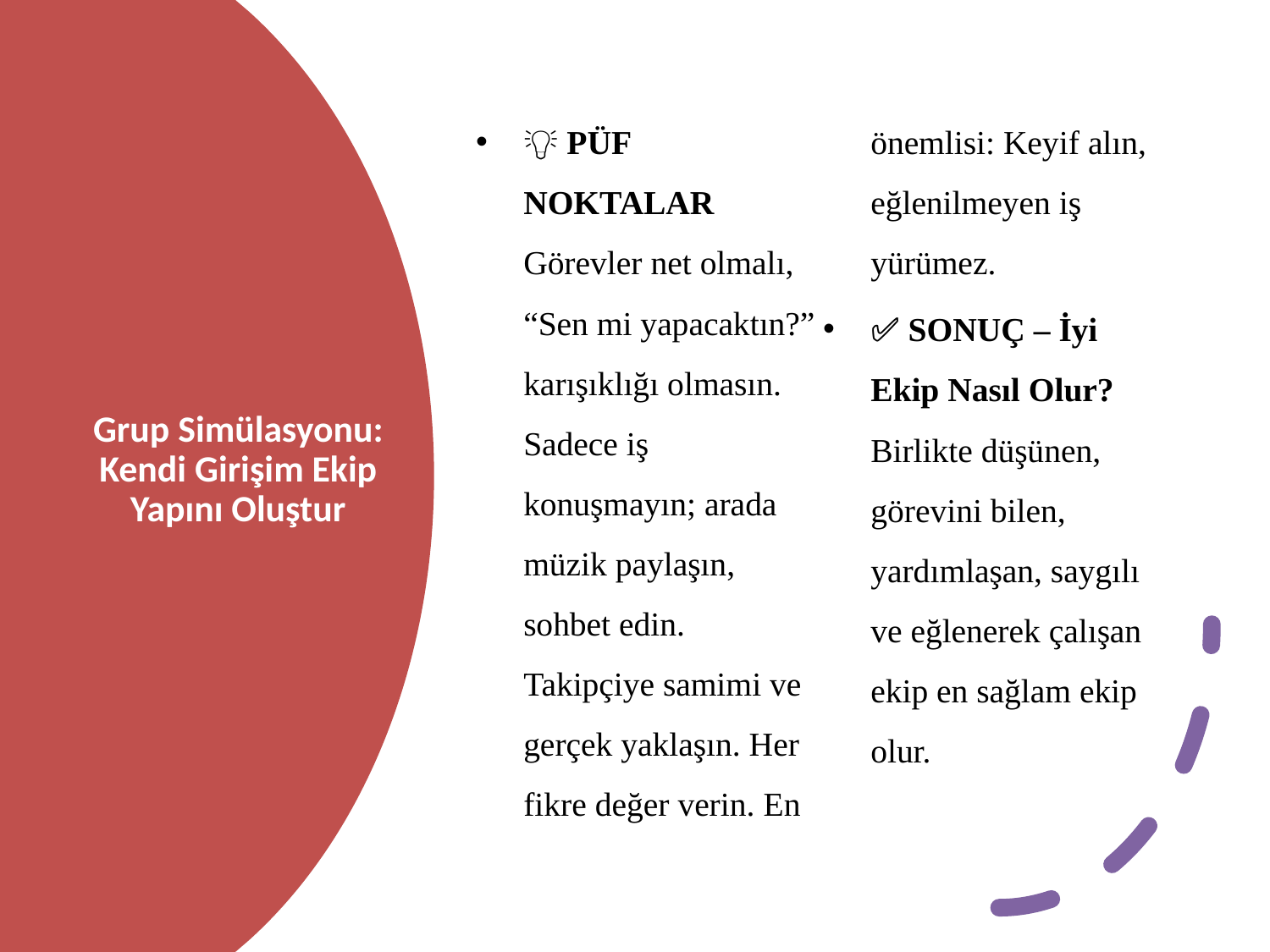

💡 PÜF NOKTALAR
Görevler net olmalı, “Sen mi yapacaktın?” karışıklığı olmasın. Sadece iş konuşmayın; arada müzik paylaşın, sohbet edin. Takipçiye samimi ve gerçek yaklaşın. Her fikre değer verin. En önemlisi: Keyif alın, eğlenilmeyen iş yürümez.
✅ SONUÇ – İyi Ekip Nasıl Olur?
Birlikte düşünen, görevini bilen, yardımlaşan, saygılı ve eğlenerek çalışan ekip en sağlam ekip olur.

# Grup Simülasyonu: Kendi Girişim Ekip Yapını Oluştur